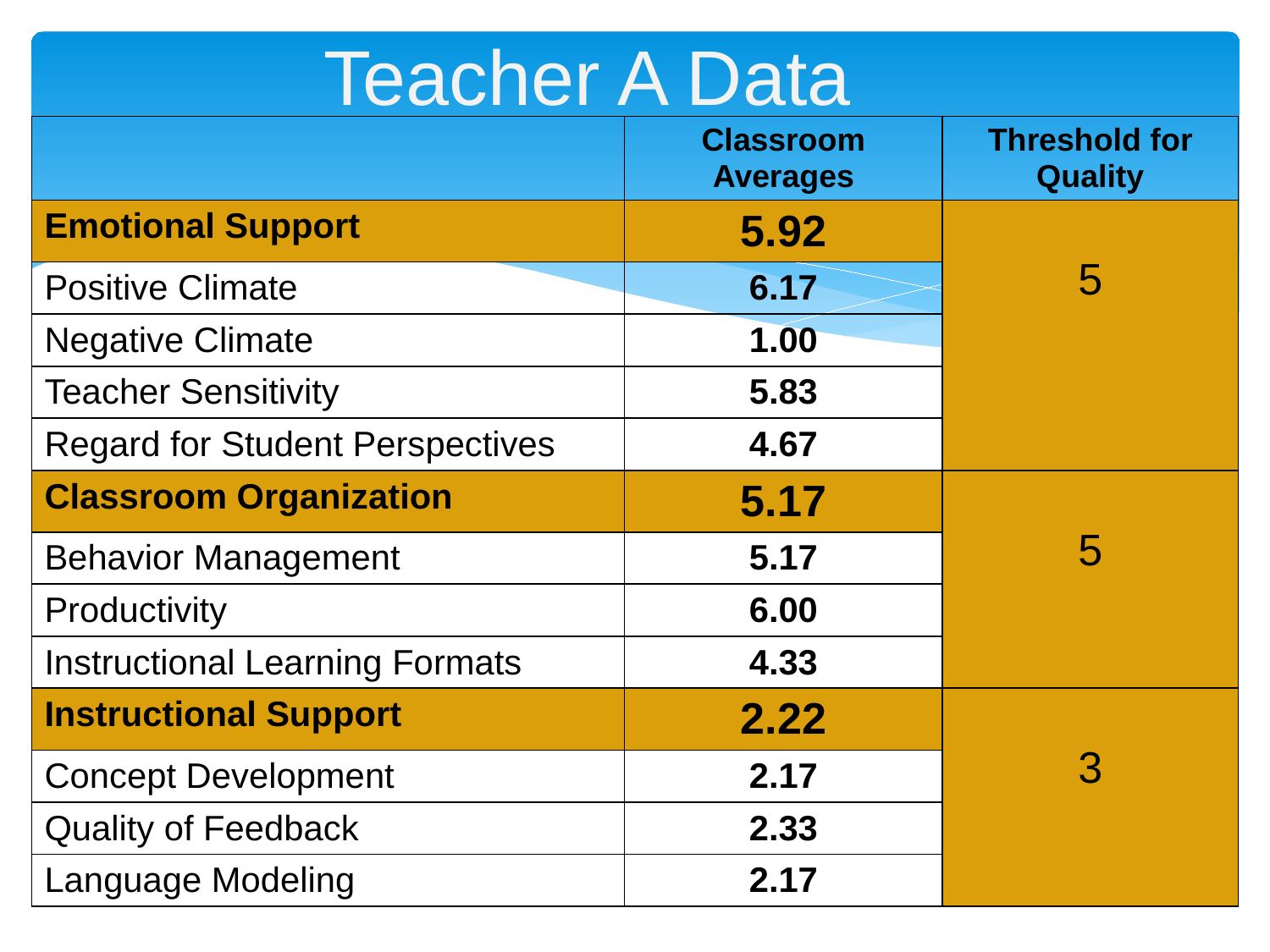

# Teacher A Data
|  | Classroom Averages | Threshold for Quality |
| --- | --- | --- |
| Emotional Support | 5.92 | 5 |
| Positive Climate | 6.17 |  |
| Negative Climate | 1.00 |  |
| Teacher Sensitivity | 5.83 |  |
| Regard for Student Perspectives | 4.67 |  |
| Classroom Organization | 5.17 | 5 |
| Behavior Management | 5.17 |  |
| Productivity | 6.00 |  |
| Instructional Learning Formats | 4.33 |  |
| Instructional Support | 2.22 | 3 |
| Concept Development | 2.17 |  |
| Quality of Feedback | 2.33 |  |
| Language Modeling | 2.17 |  |